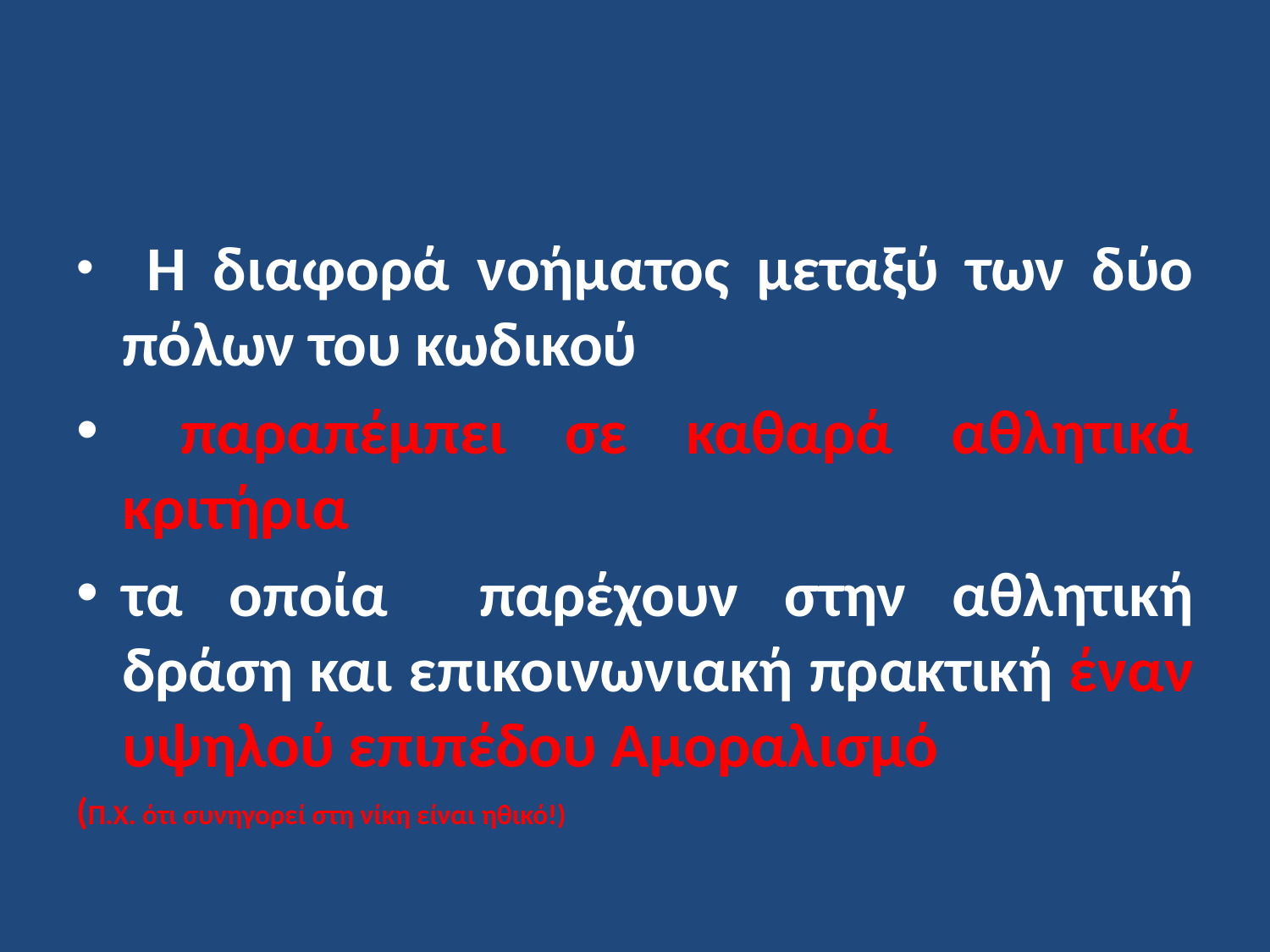

Η διαφορά νοήματος μεταξύ των δύο πόλων του κωδικού
 παραπέμπει σε καθαρά αθλητικά κριτήρια
τα οποία  παρέχουν στην αθλητική δράση και επικοινωνιακή πρακτική έναν υψηλού επιπέδου Αμοραλισμό
(Π.Χ. ότι συνηγορεί στη νίκη είναι ηθικό!)